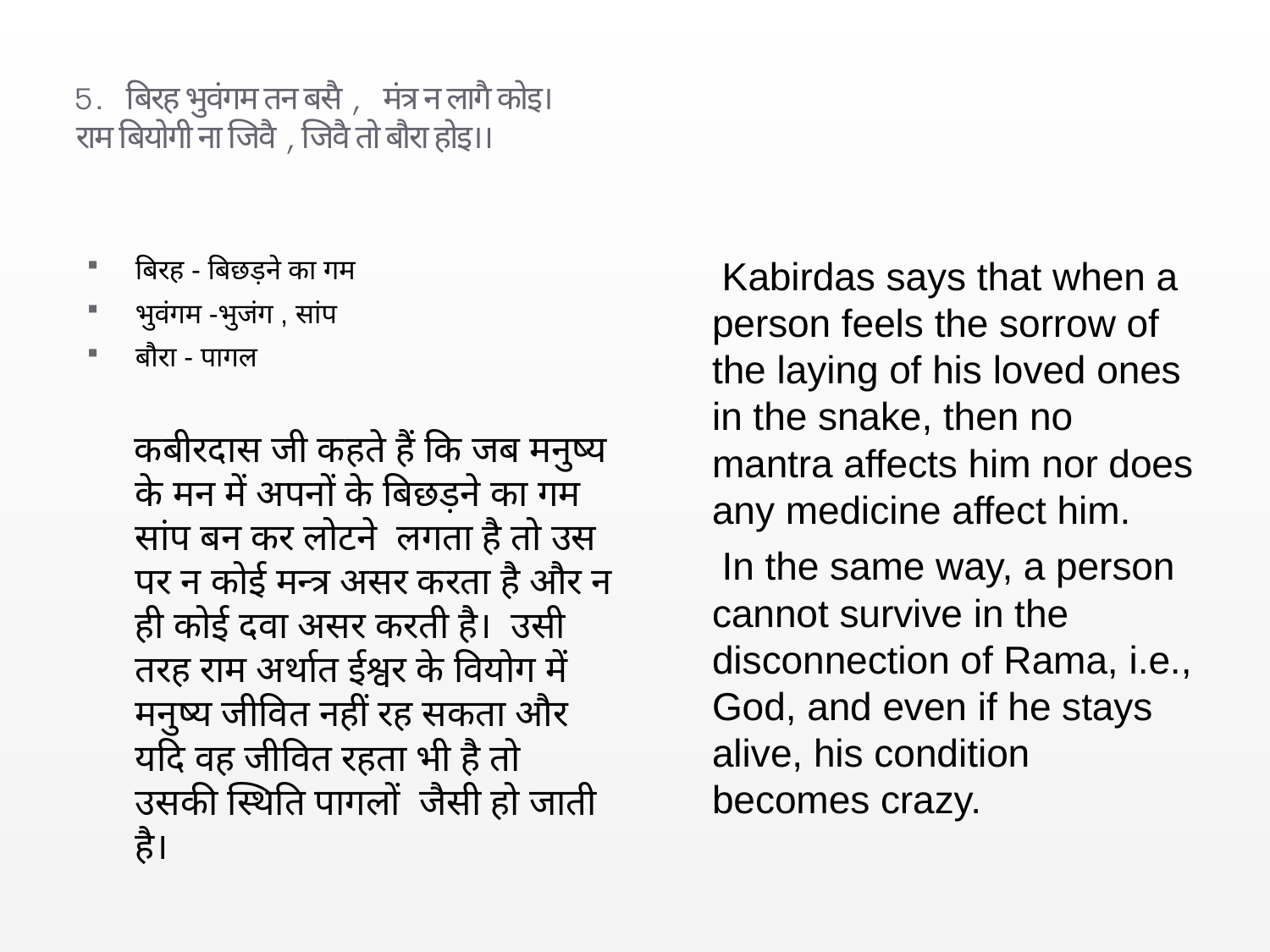

# 5. बिरह भुवंगम तन बसै , मंत्र न लागै कोइ।  राम बियोगी ना जिवै ,जिवै तो बौरा होइ।।
बिरह - बिछड़ने का गम
भुवंगम -भुजंग , सांप
बौरा - पागल

     कबीरदास जी कहते हैं कि जब मनुष्य के मन में अपनों के बिछड़ने का गम सांप बन कर लोटने  लगता है तो उस पर न कोई मन्त्र असर करता है और न ही कोई दवा असर करती है।  उसी तरह राम अर्थात ईश्वर के वियोग में मनुष्य जीवित नहीं रह सकता और यदि वह जीवित रहता भी है तो उसकी स्थिति पागलों  जैसी हो जाती है।

     Kabirdas says that when a person feels the sorrow of the laying of his loved ones in the snake, then no mantra affects him nor does any medicine affect him.
     In the same way, a person cannot survive in the disconnection of Rama, i.e., God, and even if he stays alive, his condition becomes crazy.